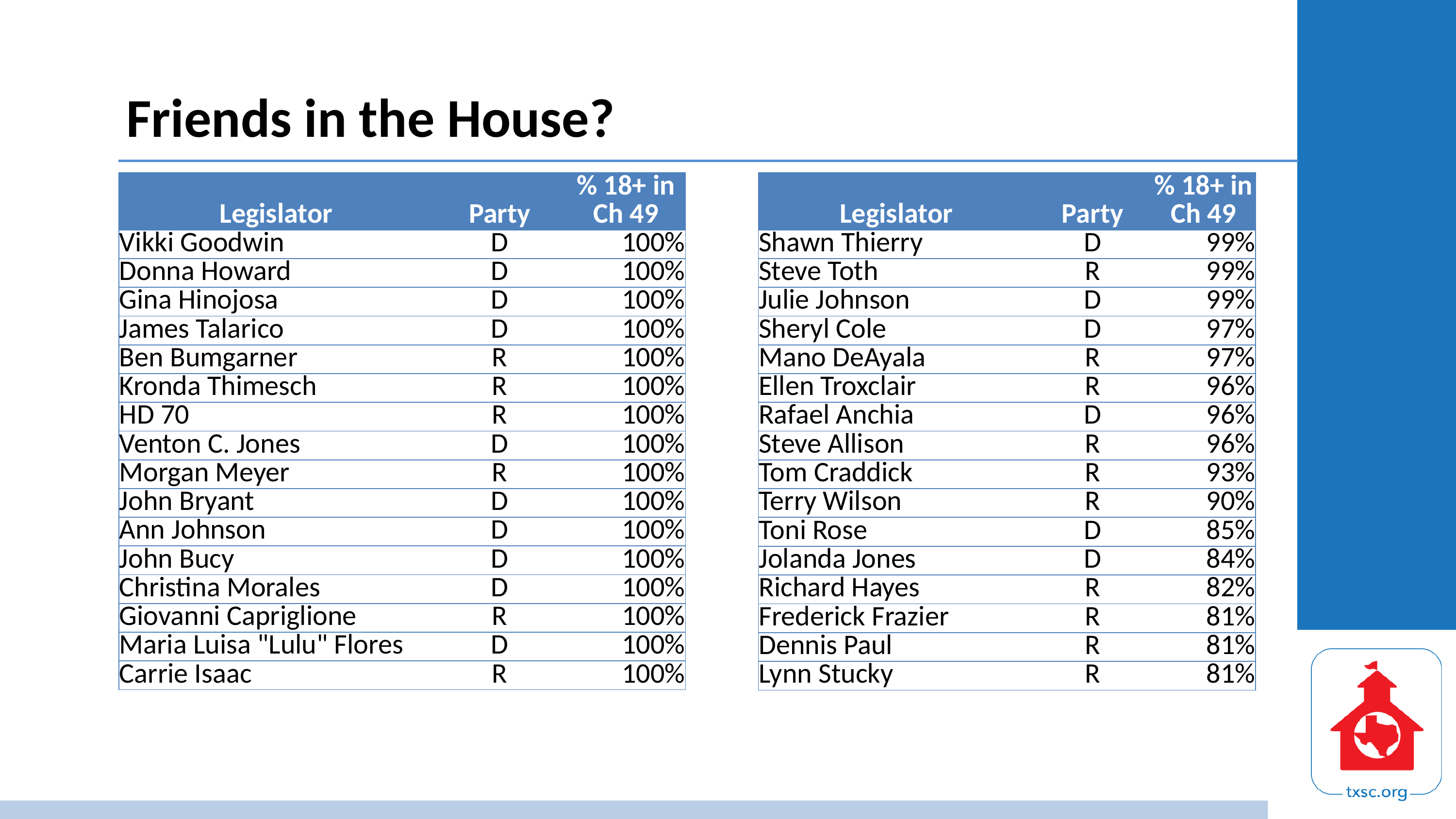

# Friends in the House?
| Legislator | Party | % 18+ in Ch 49 |
| --- | --- | --- |
| Vikki Goodwin | D | 100% |
| Donna Howard | D | 100% |
| Gina Hinojosa | D | 100% |
| James Talarico | D | 100% |
| Ben Bumgarner | R | 100% |
| Kronda Thimesch | R | 100% |
| HD 70 | R | 100% |
| Venton C. Jones | D | 100% |
| Morgan Meyer | R | 100% |
| John Bryant | D | 100% |
| Ann Johnson | D | 100% |
| John Bucy | D | 100% |
| Christina Morales | D | 100% |
| Giovanni Capriglione | R | 100% |
| Maria Luisa "Lulu" Flores | D | 100% |
| Carrie Isaac | R | 100% |
| Legislator | Party | % 18+ in Ch 49 |
| --- | --- | --- |
| Shawn Thierry | D | 99% |
| Steve Toth | R | 99% |
| Julie Johnson | D | 99% |
| Sheryl Cole | D | 97% |
| Mano DeAyala | R | 97% |
| Ellen Troxclair | R | 96% |
| Rafael Anchia | D | 96% |
| Steve Allison | R | 96% |
| Tom Craddick | R | 93% |
| Terry Wilson | R | 90% |
| Toni Rose | D | 85% |
| Jolanda Jones | D | 84% |
| Richard Hayes | R | 82% |
| Frederick Frazier | R | 81% |
| Dennis Paul | R | 81% |
| Lynn Stucky | R | 81% |